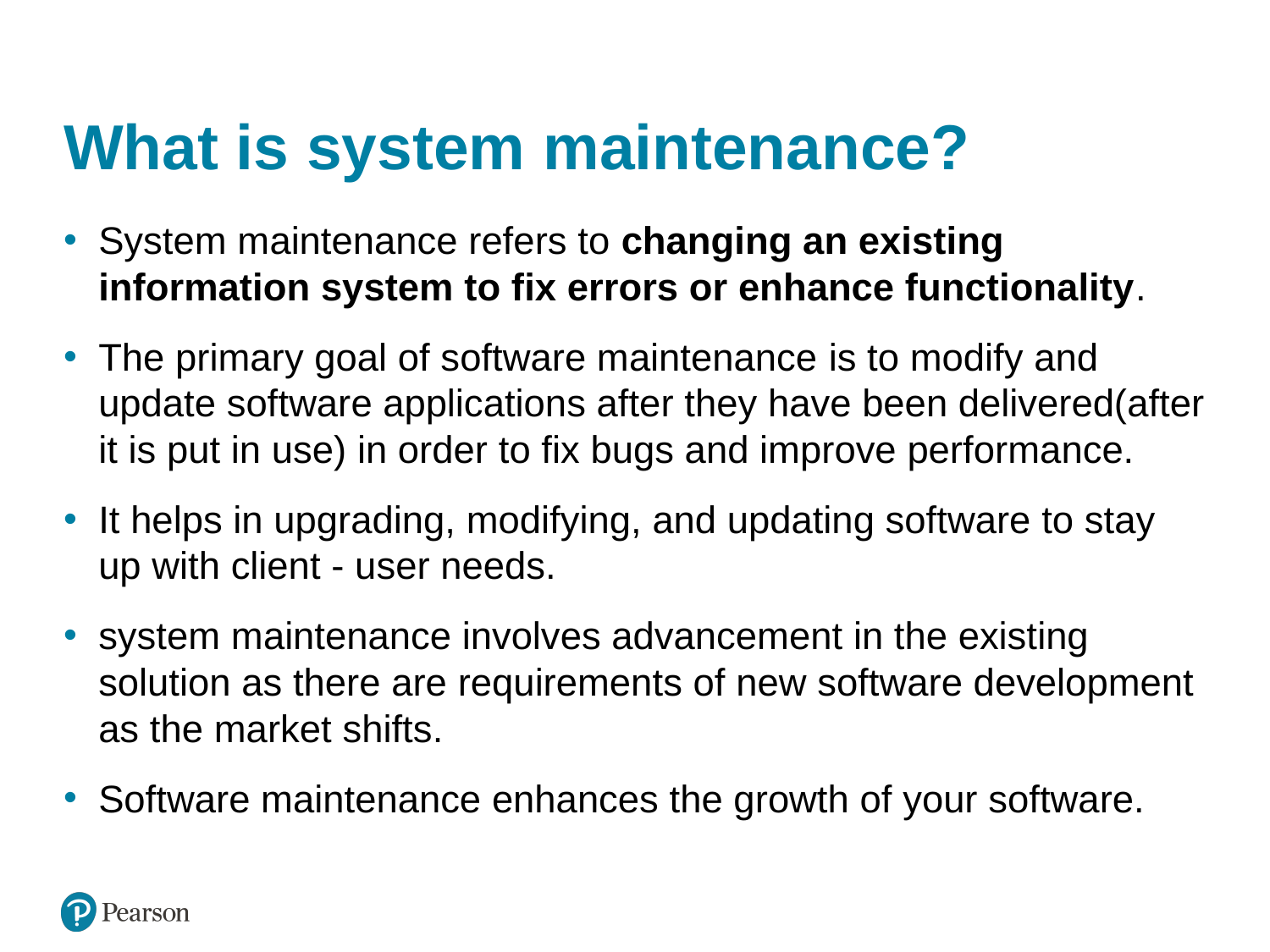

# What is system maintenance?
System maintenance refers to changing an existing information system to fix errors or enhance functionality.
The primary goal of software maintenance is to modify and update software applications after they have been delivered(after it is put in use) in order to fix bugs and improve performance.
It helps in upgrading, modifying, and updating software to stay up with client - user needs.
system maintenance involves advancement in the existing solution as there are requirements of new software development as the market shifts.
Software maintenance enhances the growth of your software.